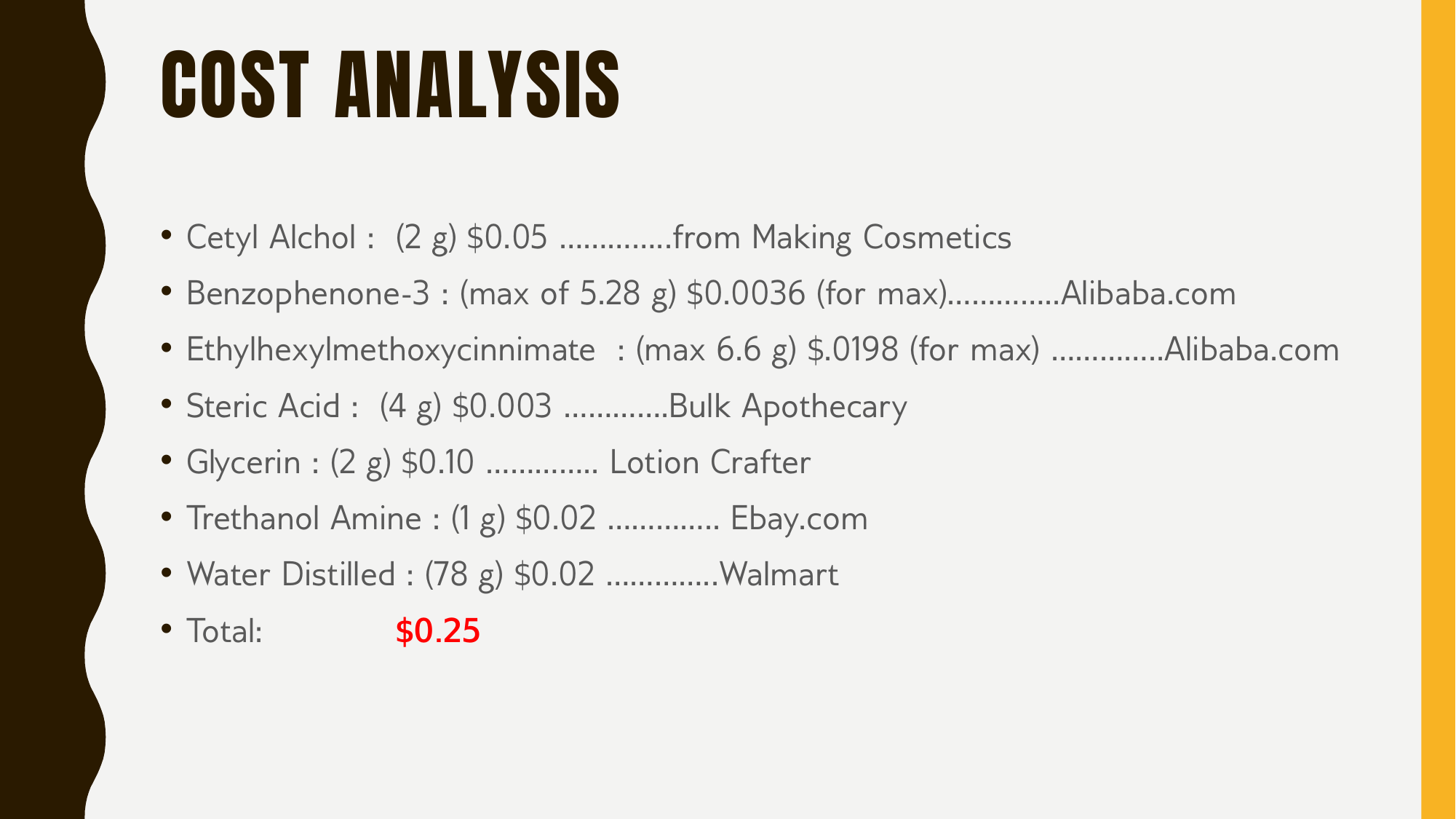

# Cost analysis
Cetyl Alchol :  (2 g) $0.05 …………..from Making Cosmetics
Benzophenone-3 : (max of 5.28 g) $0.0036 (for max)…………..Alibaba.com
Ethylhexylmethoxycinnimate  : (max 6.6 g) $.0198 (for max) …………..Alibaba.com
Steric Acid :  (4 g) $0.003 ………….Bulk Apothecary
Glycerin : (2 g) $0.10 ………….. Lotion Crafter
Trethanol Amine : (1 g) $0.02 ………….. Ebay.com
Water Distilled : (78 g) $0.02 …………..Walmart
Total:			$0.25